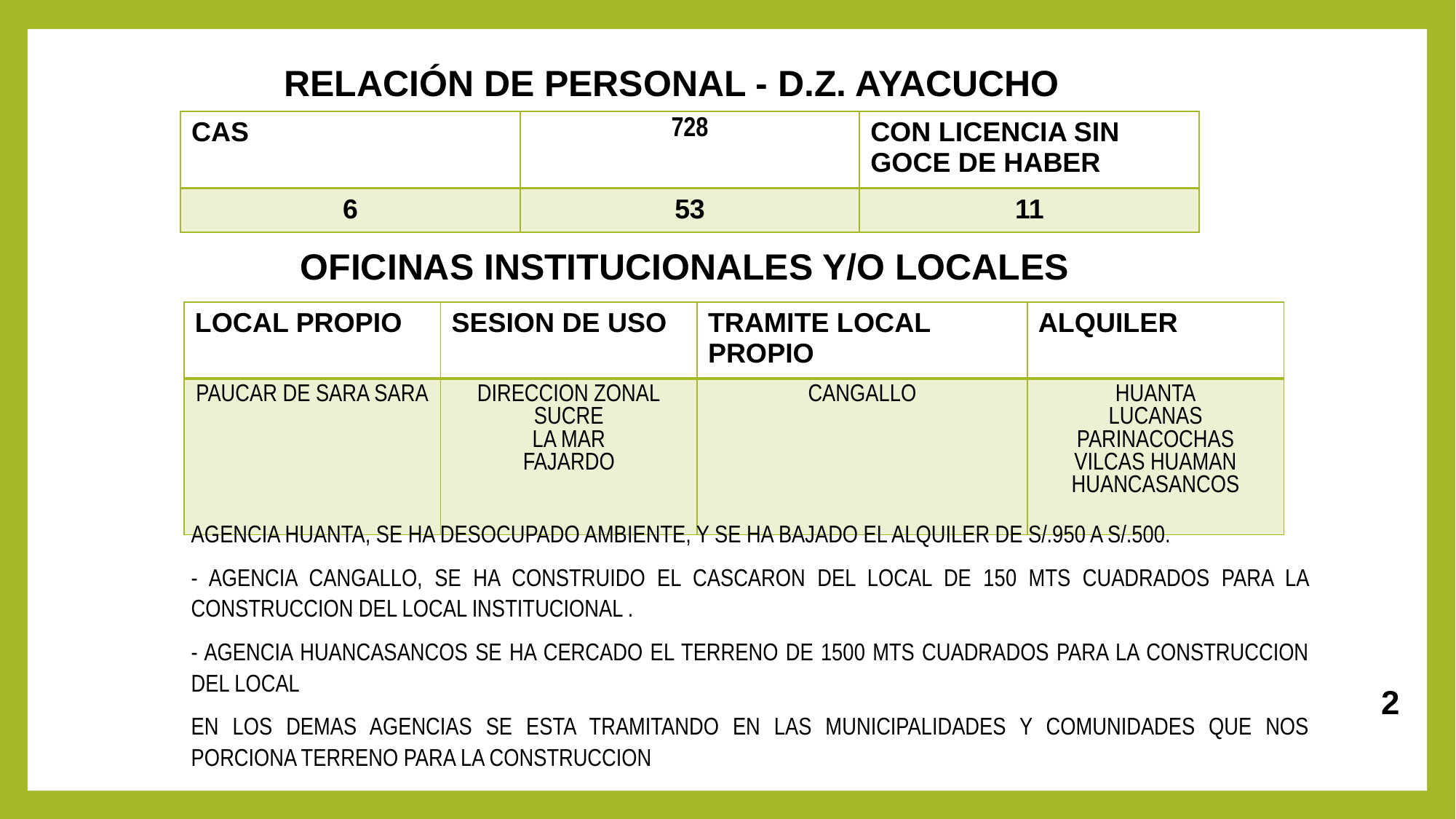

RELACIÓN DE PERSONAL - D.Z. AYACUCHO
| CAS | 728 | CON LICENCIA SIN GOCE DE HABER |
| --- | --- | --- |
| 6 | 53 | 11 |
OFICINAS INSTITUCIONALES Y/O LOCALES
| LOCAL PROPIO | SESION DE USO | TRAMITE LOCAL PROPIO | ALQUILER |
| --- | --- | --- | --- |
| PAUCAR DE SARA SARA | DIRECCION ZONAL SUCRE LA MAR FAJARDO | CANGALLO | HUANTA LUCANAS PARINACOCHAS VILCAS HUAMAN HUANCASANCOS |
AGENCIA HUANTA, SE HA DESOCUPADO AMBIENTE, Y SE HA BAJADO EL ALQUILER DE S/.950 A S/.500.
- AGENCIA CANGALLO, SE HA CONSTRUIDO EL CASCARON DEL LOCAL DE 150 MTS CUADRADOS PARA LA CONSTRUCCION DEL LOCAL INSTITUCIONAL .
- AGENCIA HUANCASANCOS SE HA CERCADO EL TERRENO DE 1500 MTS CUADRADOS PARA LA CONSTRUCCION DEL LOCAL
EN LOS DEMAS AGENCIAS SE ESTA TRAMITANDO EN LAS MUNICIPALIDADES Y COMUNIDADES QUE NOS PORCIONA TERRENO PARA LA CONSTRUCCION
2